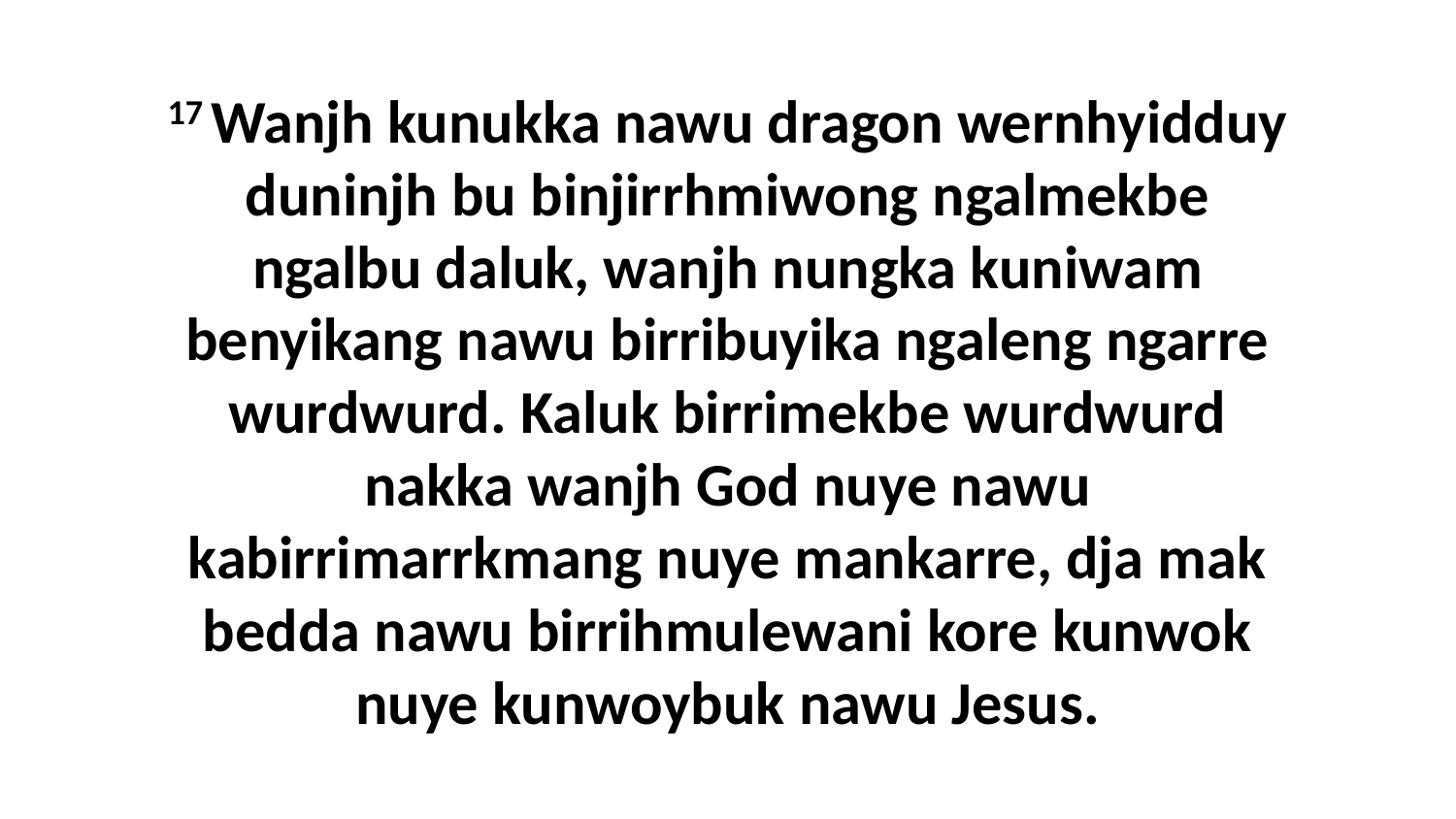

17 Wanjh kunukka nawu dragon wernhyidduy duninjh bu binjirrhmiwong ngalmekbe ngalbu daluk, wanjh nungka kuniwam benyikang nawu birribuyika ngaleng ngarre wurdwurd. Kaluk birrimekbe wurdwurd nakka wanjh God nuye nawu kabirrimarrkmang nuye mankarre, dja mak bedda nawu birrihmulewani kore kunwok nuye kunwoybuk nawu Jesus.